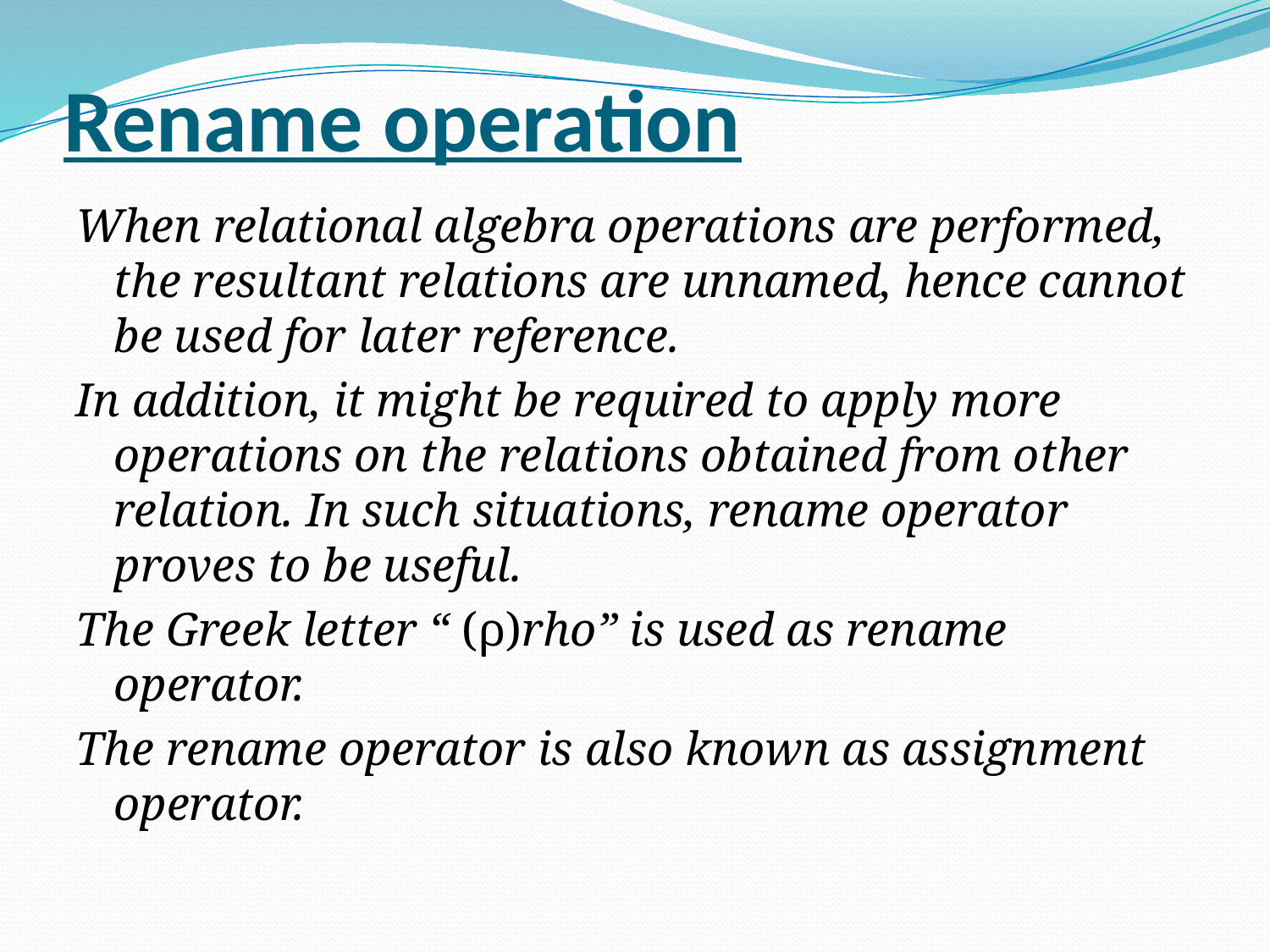

# Rename operation
When relational algebra operations are performed, the resultant relations are unnamed, hence cannot be used for later reference.
In addition, it might be required to apply more operations on the relations obtained from other relation. In such situations, rename operator proves to be useful.
The Greek letter “ (ρ)rho” is used as rename operator.
The rename operator is also known as assignment operator.